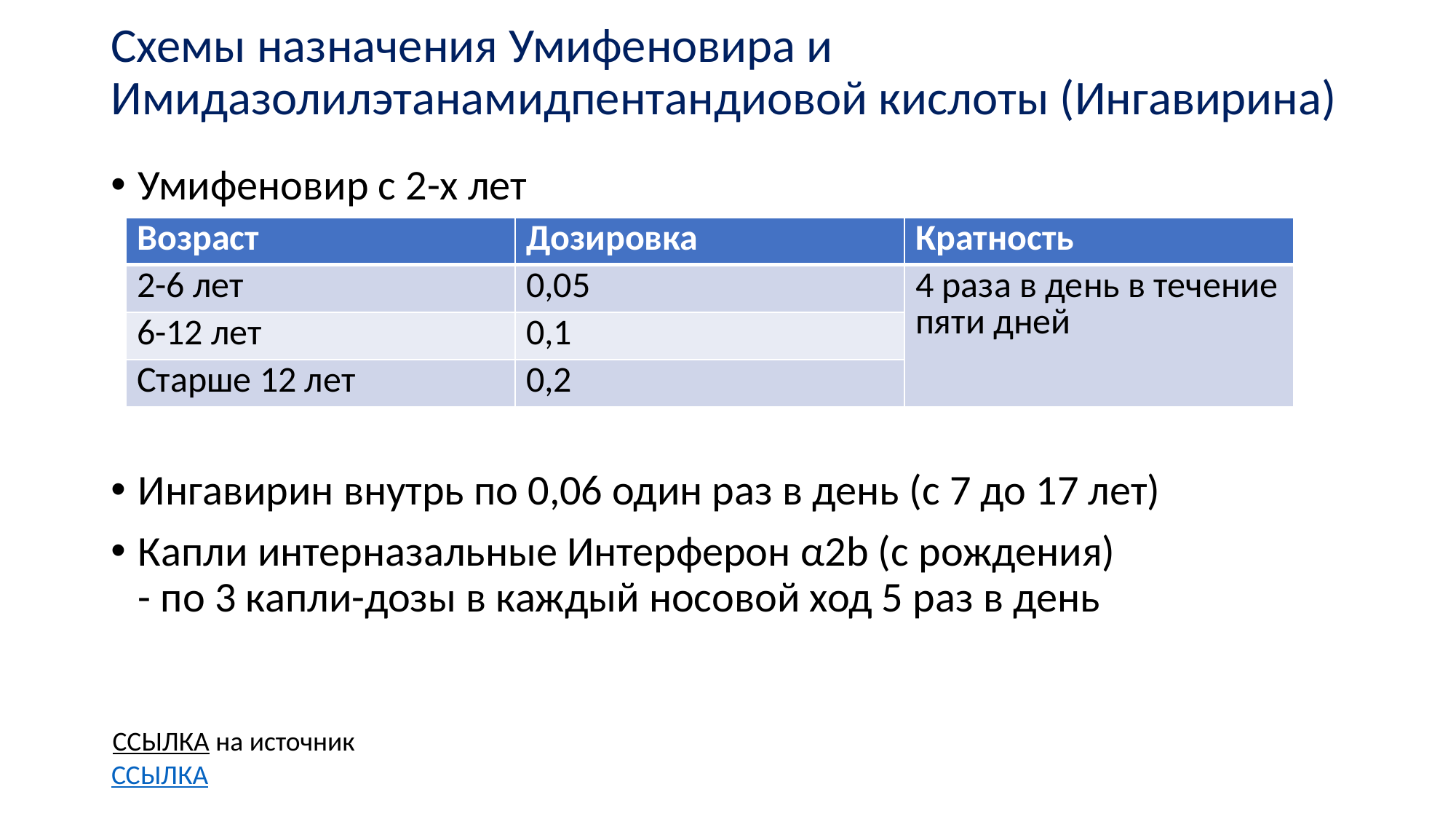

# Схемы назначения Умифеновира и Имидазолилэтанамидпентандиовой кислоты (Ингавирина)
Умифеновир с 2-х лет

Ингавирин внутрь по 0,06 один раз в день (с 7 до 17 лет)
Капли интерназальные Интерферон α2b (с рождения)
- по 3 капли-дозы в каждый носовой ход 5 раз в день
| Возраст | Дозировка | Кратность |
| --- | --- | --- |
| 2-6 лет | 0,05 | 4 раза в день в течение пяти дней |
| 6-12 лет | 0,1 |  |
| Старше 12 лет | 0,2 |  |
ССЫЛКА на источник
ССЫЛКА